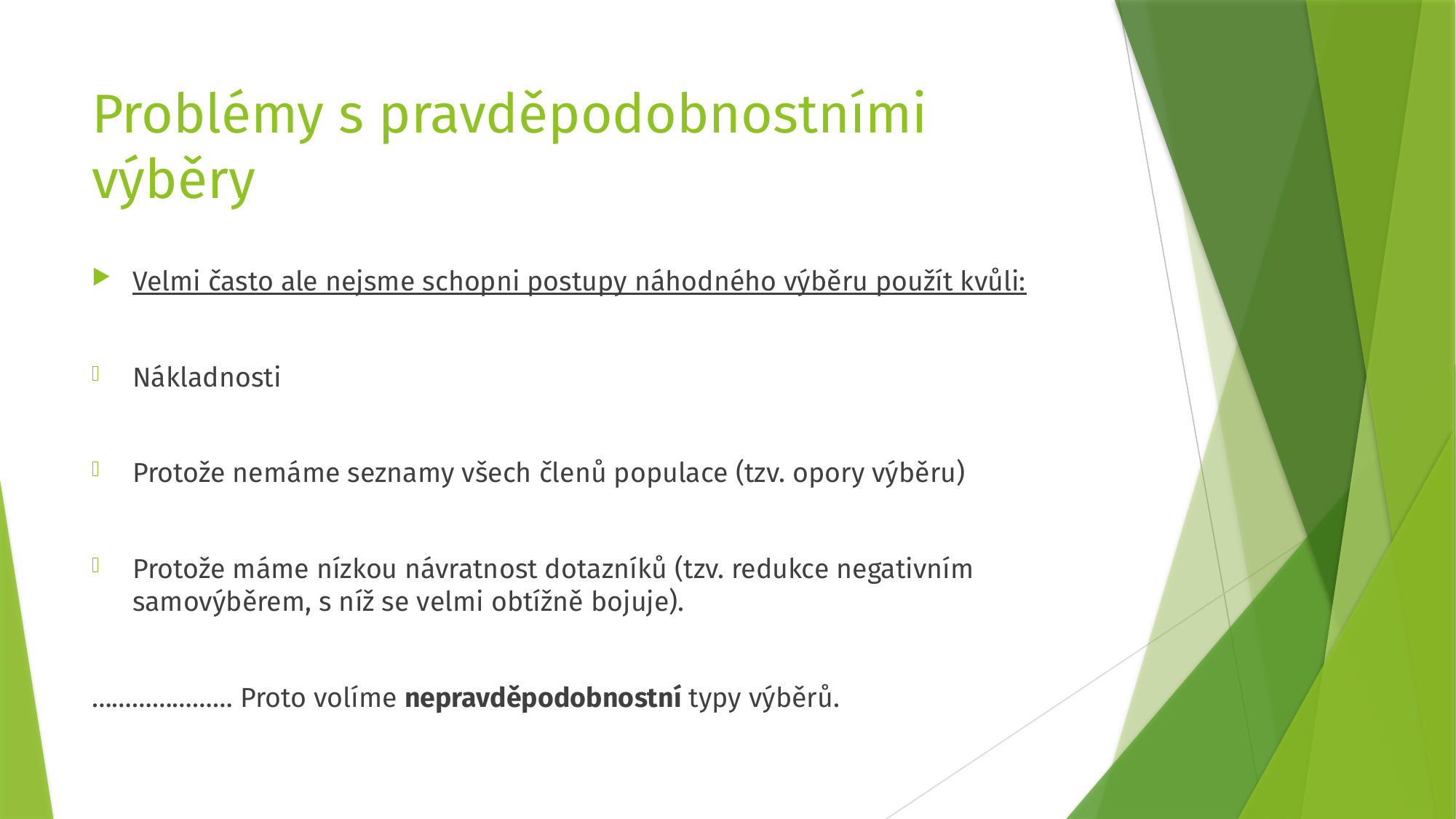

# Problémy s pravděpodobnostními výběry
Velmi často ale nejsme schopni postupy náhodného výběru použít kvůli:

Nákladnosti

Protože nemáme seznamy všech členů populace (tzv. opory výběru)

Protože máme nízkou návratnost dotazníků (tzv. redukce negativním samovýběrem, s níž se velmi obtížně bojuje).

………………… Proto volíme nepravděpodobnostní typy výběrů.